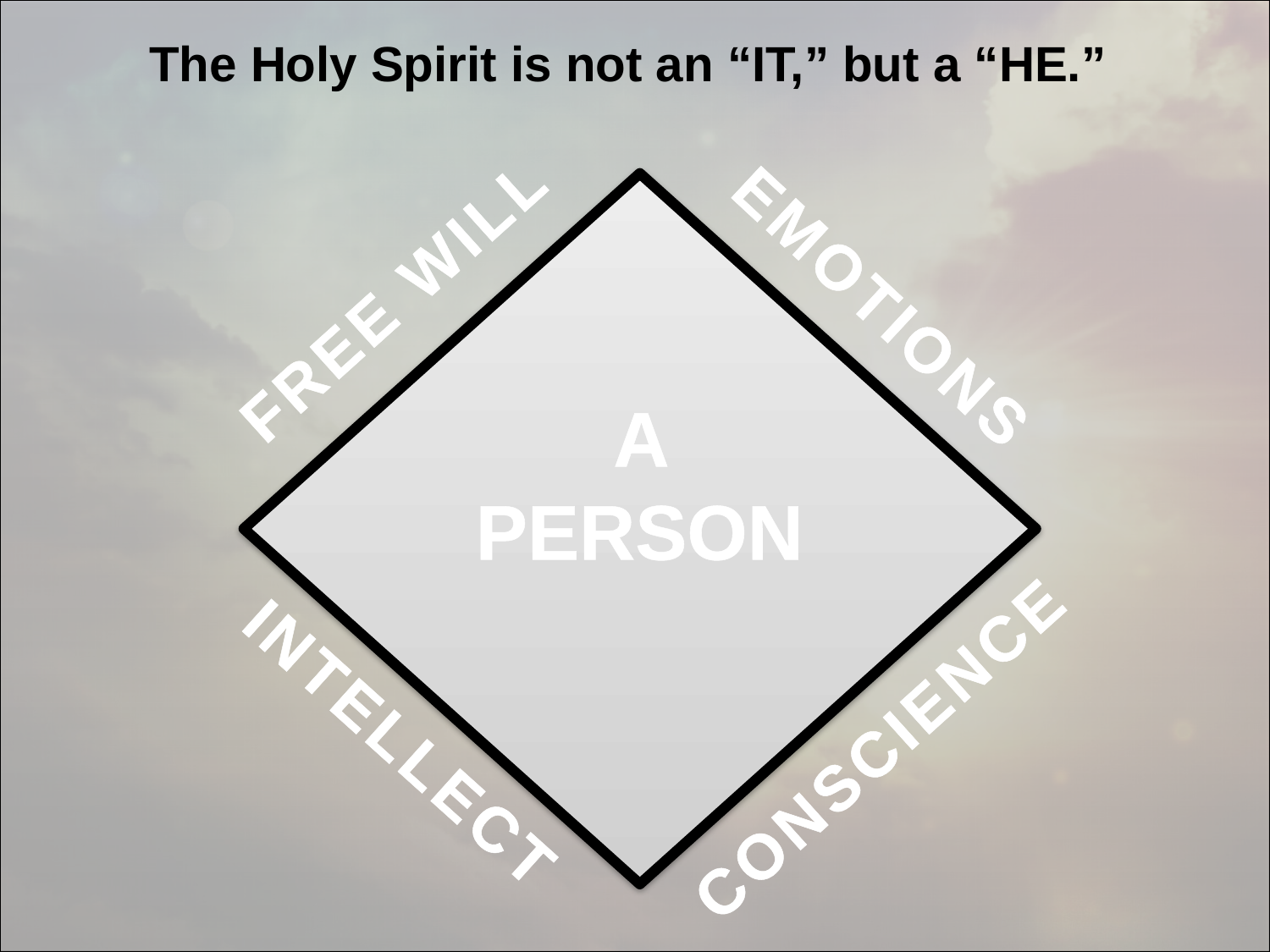

The Holy Spirit is not an “IT,” but a “HE.”
A PERSON

FREE WILL
EMOTIONS
INTELLECT
CONSCIENCE